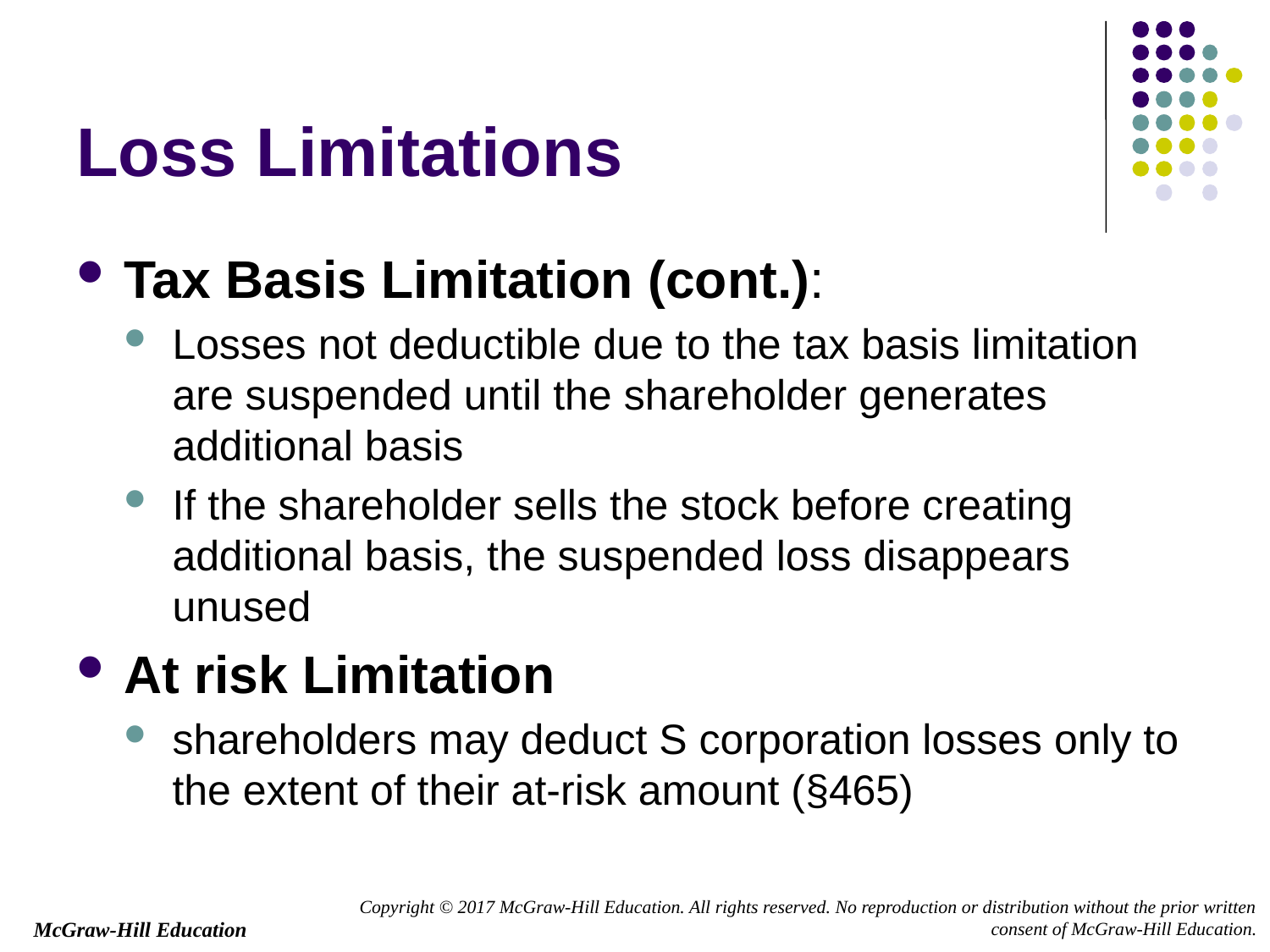

# Loss Limitations
Tax Basis Limitation (cont.):
Losses not deductible due to the tax basis limitation are suspended until the shareholder generates additional basis
If the shareholder sells the stock before creating additional basis, the suspended loss disappears unused
At risk Limitation
shareholders may deduct S corporation losses only to the extent of their at-risk amount (§465)